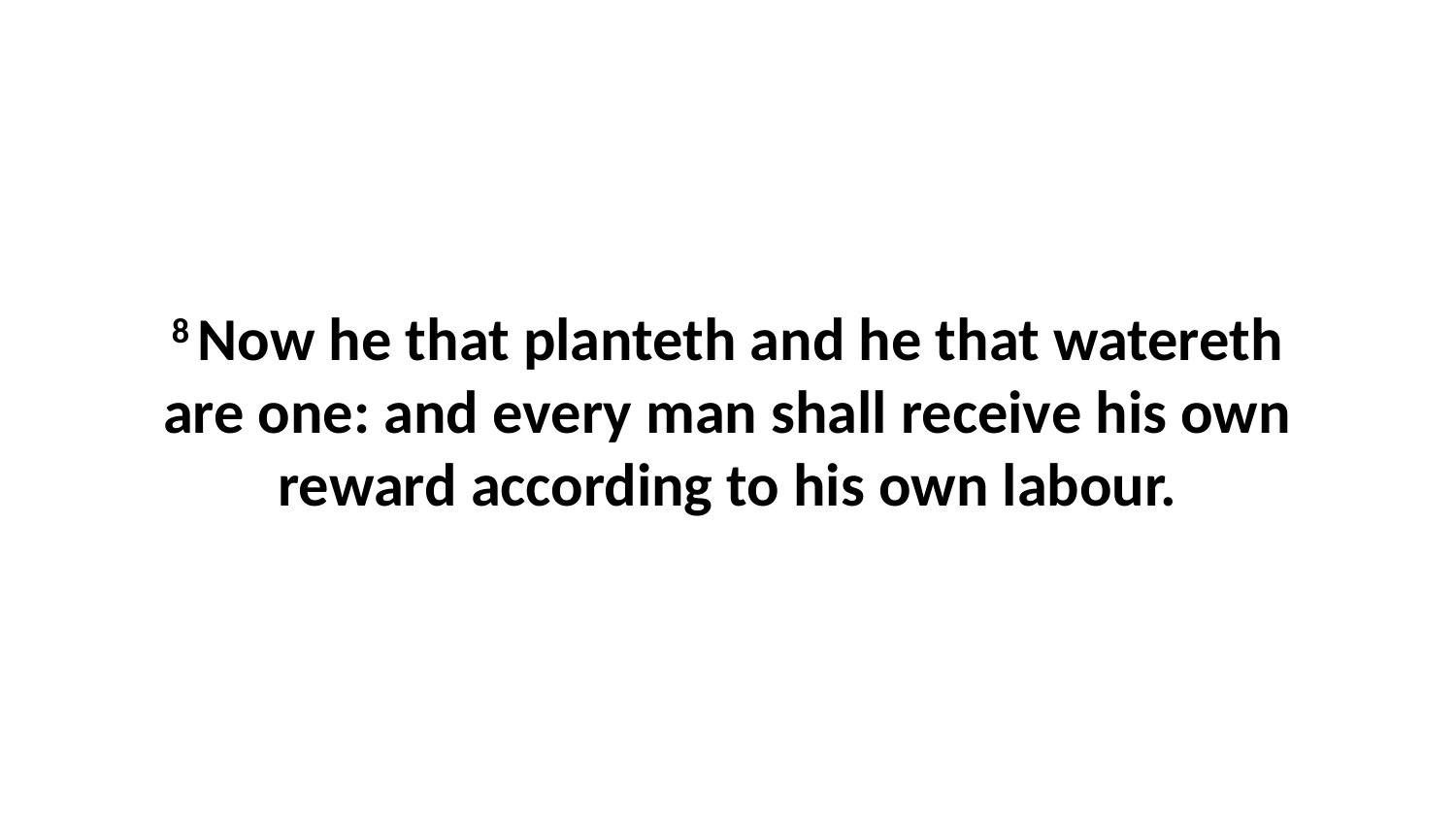

8 Now he that planteth and he that watereth are one: and every man shall receive his own reward according to his own labour.